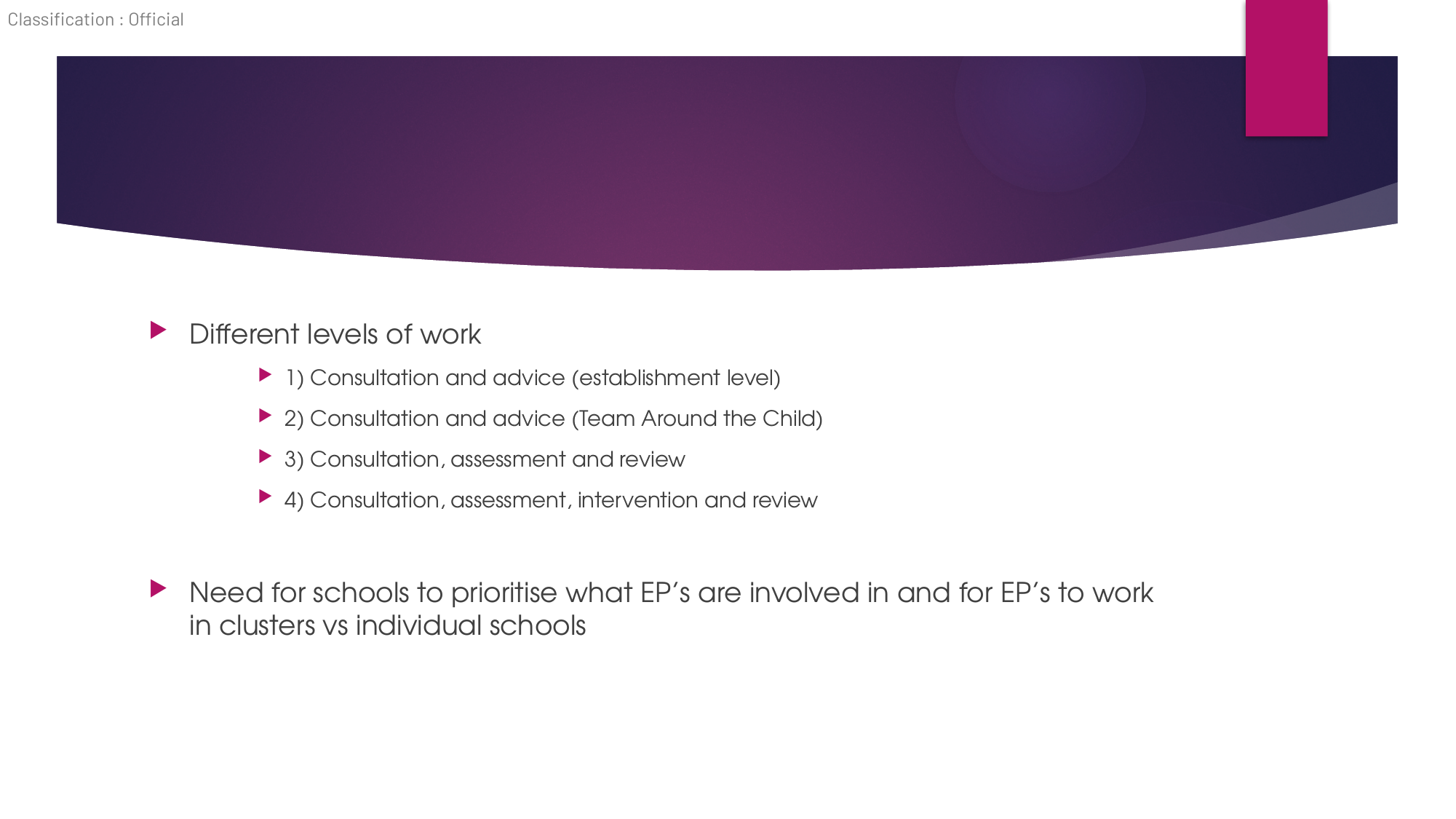

#
Different levels of work
1) Consultation and advice (establishment level)
2) Consultation and advice (Team Around the Child)
3) Consultation, assessment and review
4) Consultation, assessment, intervention and review

Need for schools to prioritise what EP’s are involved in and for EP’s to work in clusters vs individual schools